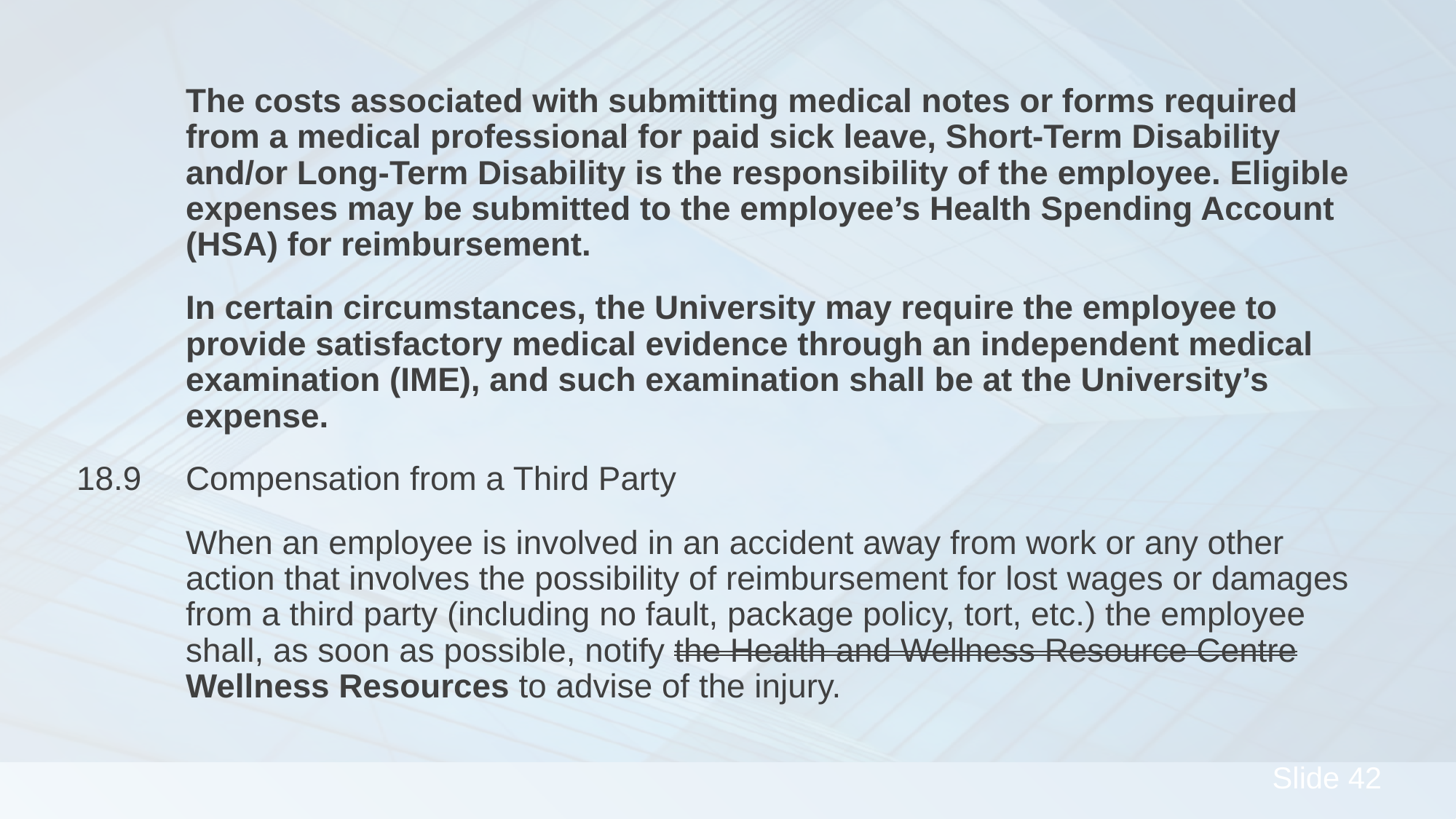

The costs associated with submitting medical notes or forms required 	from a medical professional for paid sick leave, Short-Term Disability 	and/or Long-Term Disability is the responsibility of the employee. Eligible 	expenses may be submitted to the employee’s Health Spending Account 	(HSA) for reimbursement.
	In certain circumstances, the University may require the employee to 	provide satisfactory medical evidence through an independent medical 	examination (IME), and such examination shall be at the University’s 	expense.
18.9	Compensation from a Third Party
	When an employee is involved in an accident away from work or any other 	action that involves the possibility of reimbursement for lost wages or damages 	from a third party (including no fault, package policy, tort, etc.) the employee 	shall, as soon as possible, notify the Health and Wellness Resource Centre 	Wellness Resources to advise of the injury.
#
42